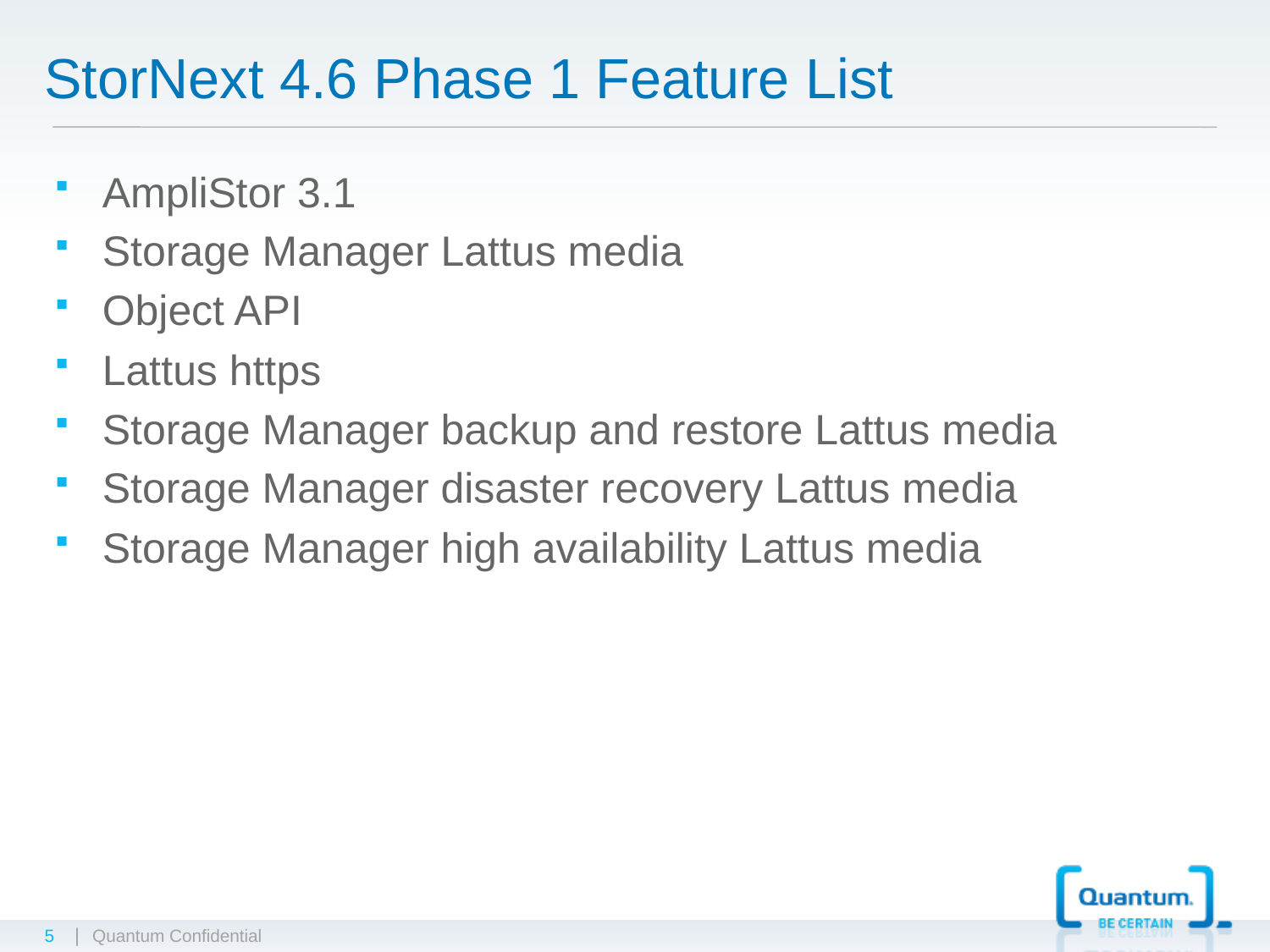

# StorNext 4.6 Phase 1 Feature List
AmpliStor 3.1
Storage Manager Lattus media
Object API
Lattus https
Storage Manager backup and restore Lattus media
Storage Manager disaster recovery Lattus media
Storage Manager high availability Lattus media

5